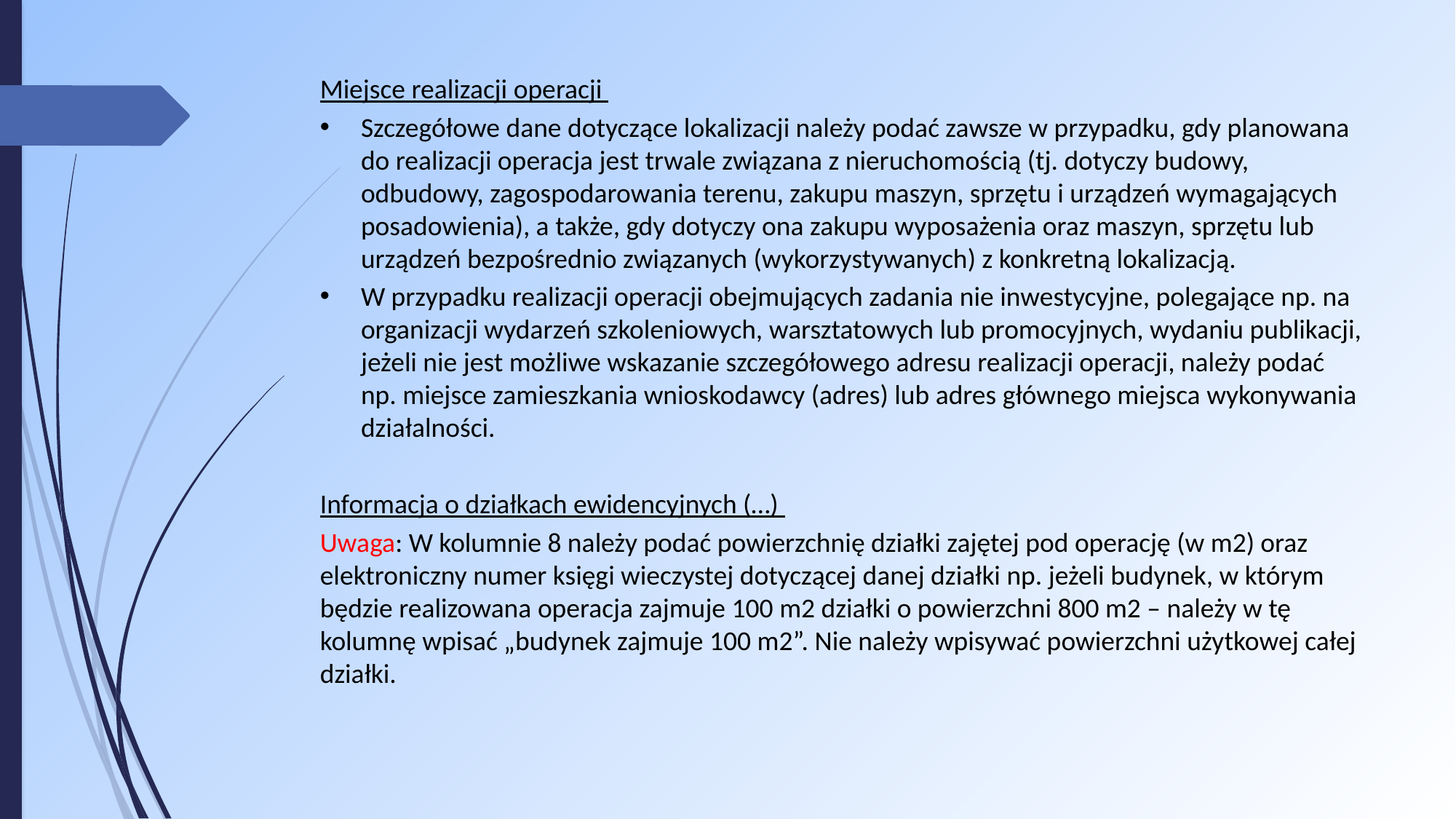

Miejsce realizacji operacji
Szczegółowe dane dotyczące lokalizacji należy podać zawsze w przypadku, gdy planowana do realizacji operacja jest trwale związana z nieruchomością (tj. dotyczy budowy, odbudowy, zagospodarowania terenu, zakupu maszyn, sprzętu i urządzeń wymagających posadowienia), a także, gdy dotyczy ona zakupu wyposażenia oraz maszyn, sprzętu lub urządzeń bezpośrednio związanych (wykorzystywanych) z konkretną lokalizacją.
W przypadku realizacji operacji obejmujących zadania nie inwestycyjne, polegające np. na organizacji wydarzeń szkoleniowych, warsztatowych lub promocyjnych, wydaniu publikacji, jeżeli nie jest możliwe wskazanie szczegółowego adresu realizacji operacji, należy podać np. miejsce zamieszkania wnioskodawcy (adres) lub adres głównego miejsca wykonywania działalności.

Informacja o działkach ewidencyjnych (…)
Uwaga: W kolumnie 8 należy podać powierzchnię działki zajętej pod operację (w m2) oraz elektroniczny numer księgi wieczystej dotyczącej danej działki np. jeżeli budynek, w którym będzie realizowana operacja zajmuje 100 m2 działki o powierzchni 800 m2 – należy w tę kolumnę wpisać „budynek zajmuje 100 m2”. Nie należy wpisywać powierzchni użytkowej całej działki.